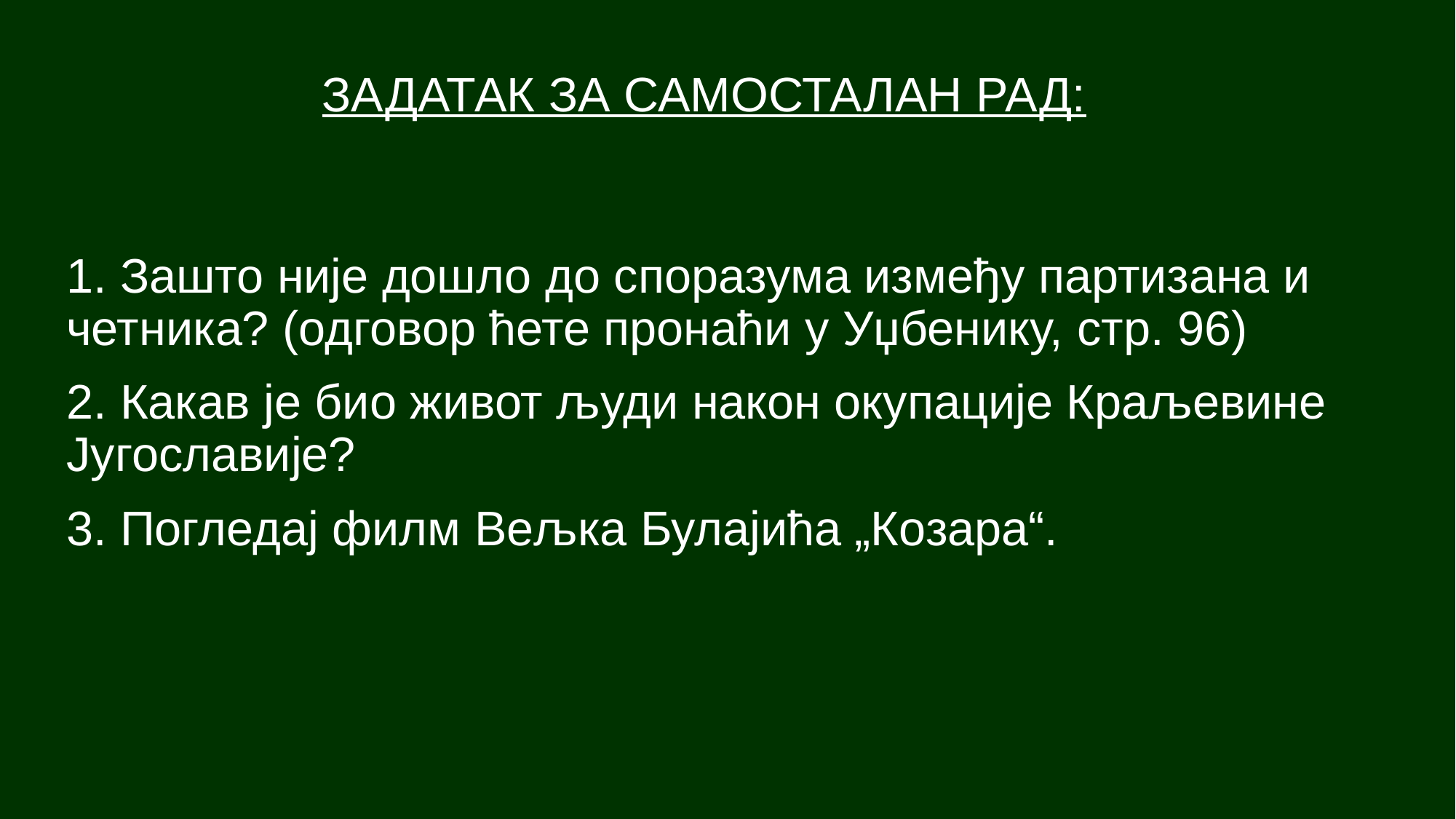

# ЗАДАТАК ЗА САМОСТАЛАН РАД:
1. Зашто није дошло до споразума између партизана и    четника? (одговор ћете пронаћи у Уџбенику, стр. 96)
2. Какав је био живот људи након окупације Краљевине Југославије?
3. Погледај филм Вељка Булајића „Козара“.